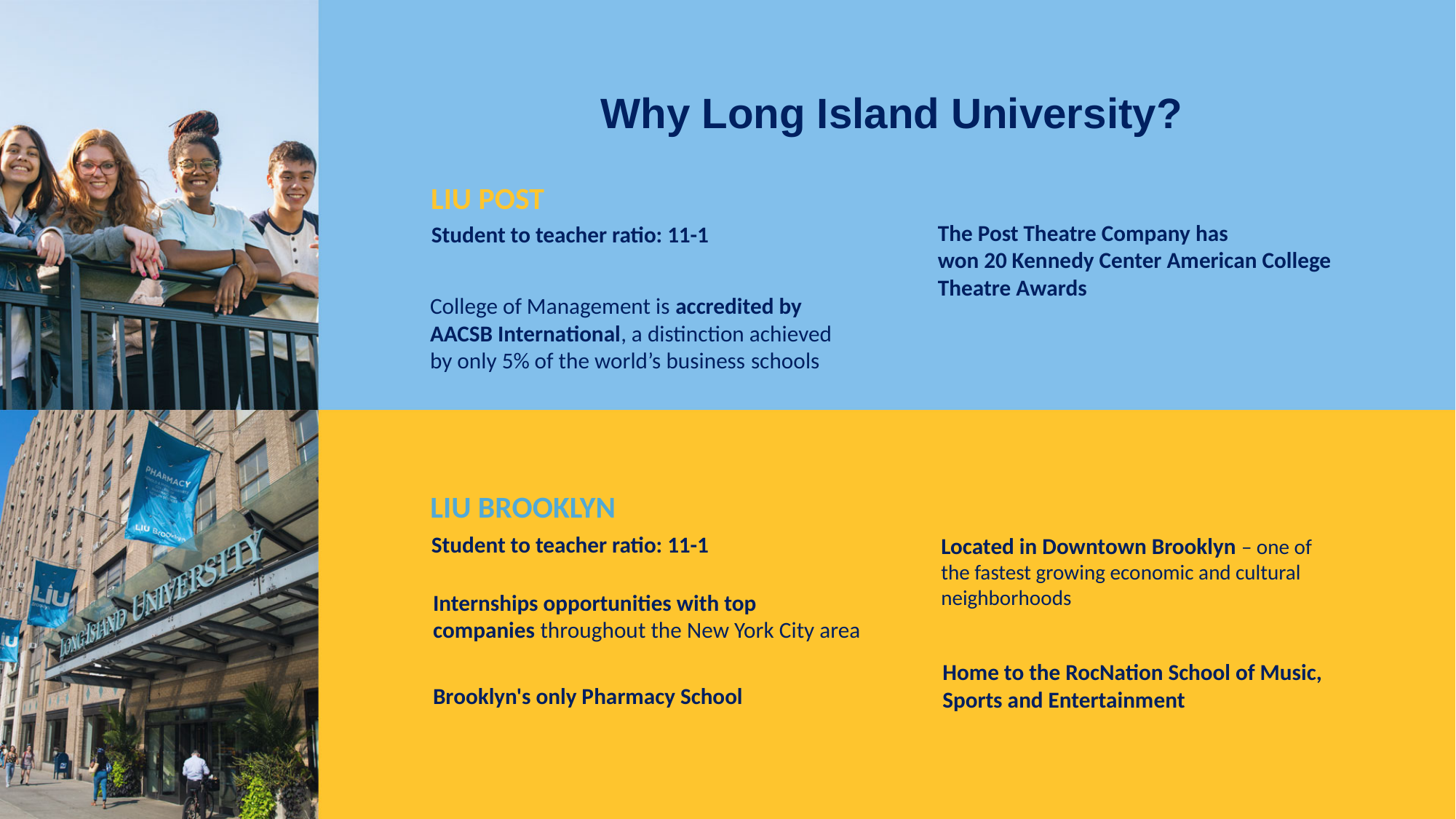

Why Long Island University?
LIU POST
The Post Theatre Company has
won 20 Kennedy Center American College
Theatre Awards
Student to teacher ratio: 11-1
College of Management is accredited by
AACSB International, a distinction achieved
by only 5% of the world’s business schools​
LIU BROOKLYN
Student to teacher ratio: 11-1​
Located in Downtown Brooklyn – one of
the fastest growing economic and cultural
neighborhoods​
Internships opportunities with top
companies throughout the New York City area
Home to the RocNation School of Music,
Sports and Entertainment
Brooklyn's only Pharmacy School